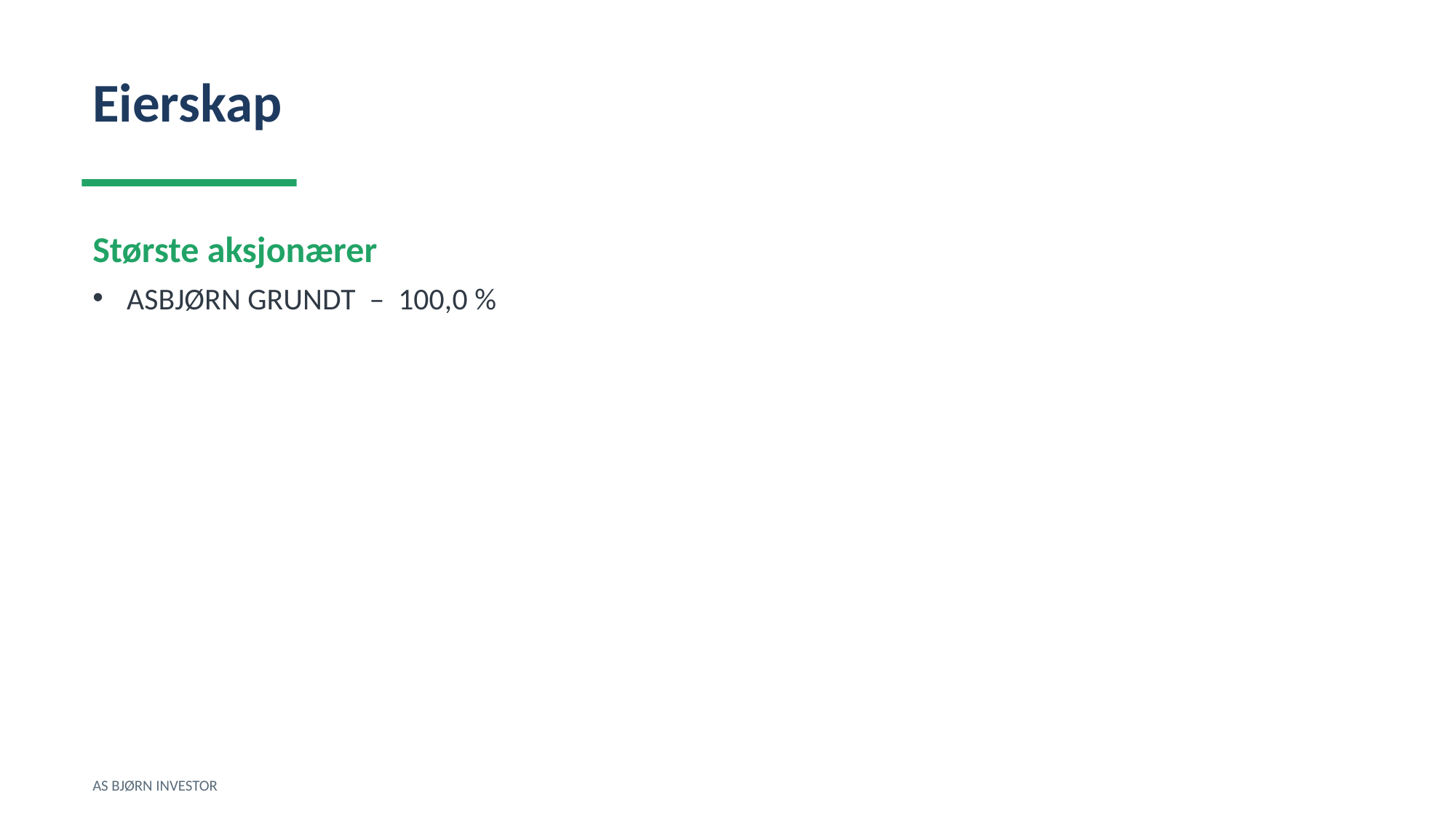

Eierskap

Største aksjonærer
ASBJØRN GRUNDT  –  100,0 %
AS BJØRN INVESTOR